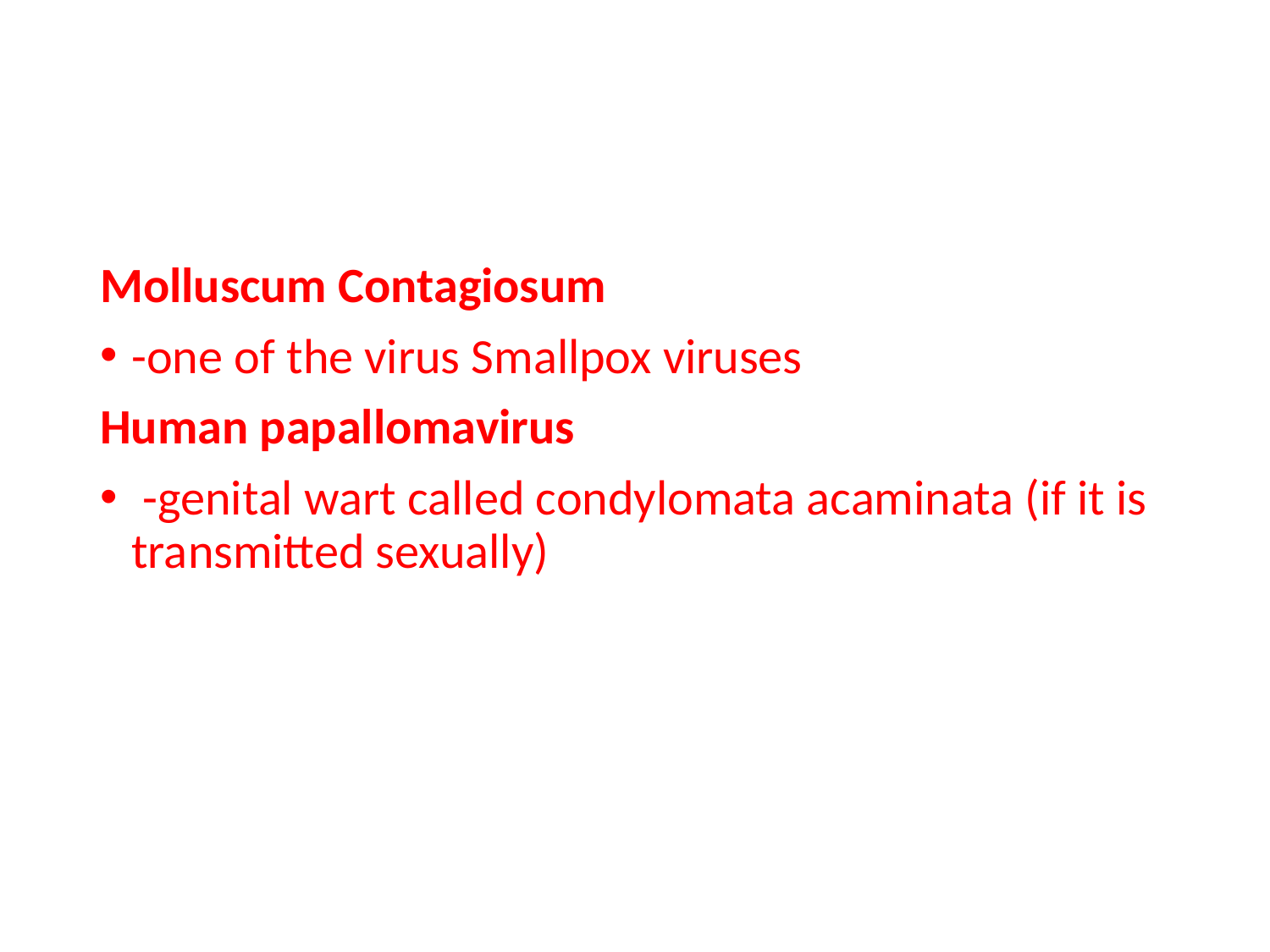

#
Molluscum Contagiosum
-one of the virus Smallpox viruses
Human papallomavirus
 -genital wart called condylomata acaminata (if it is transmitted sexually)